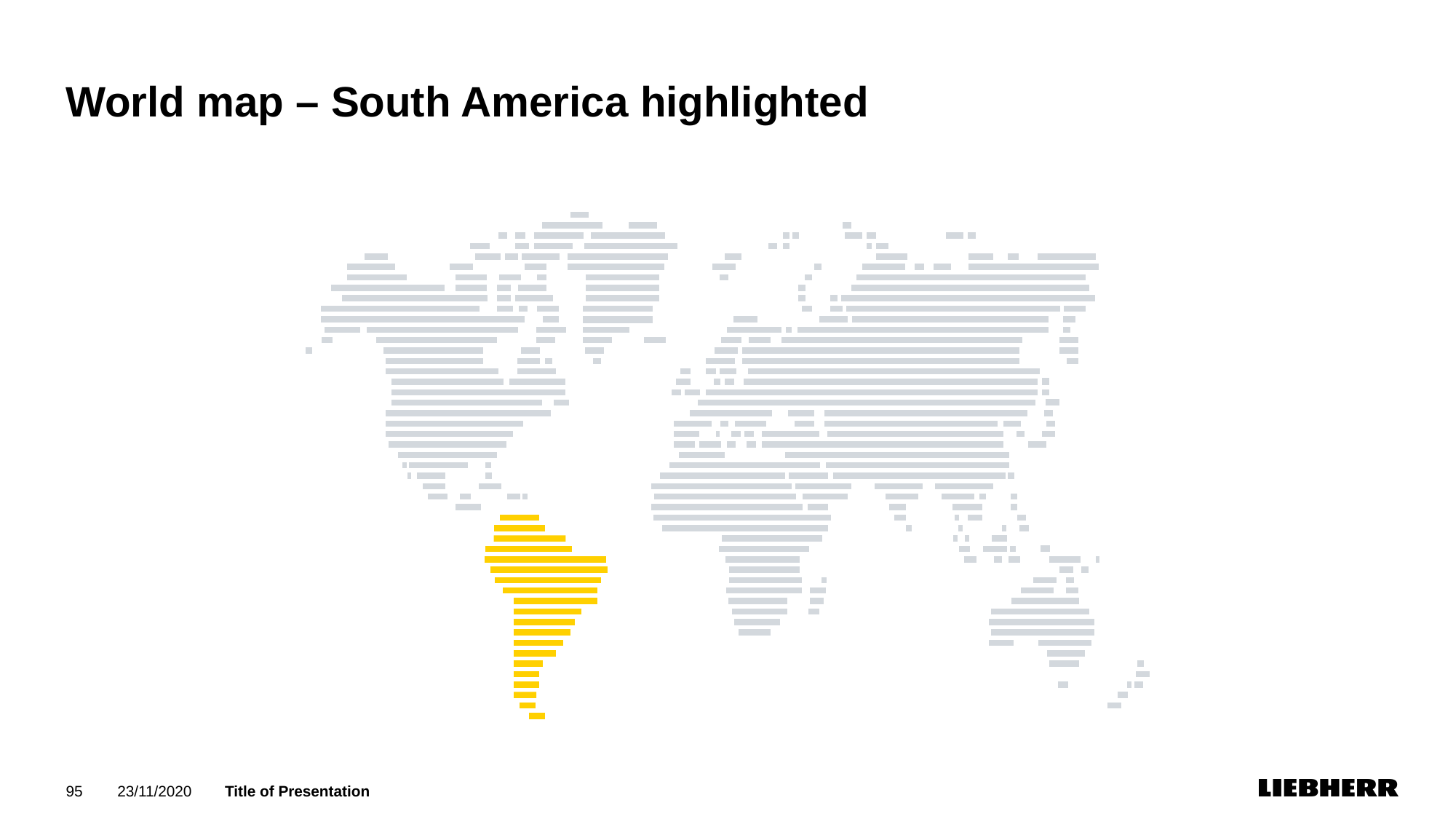

# World map – South America highlighted

95
23/11/2020
Title of Presentation